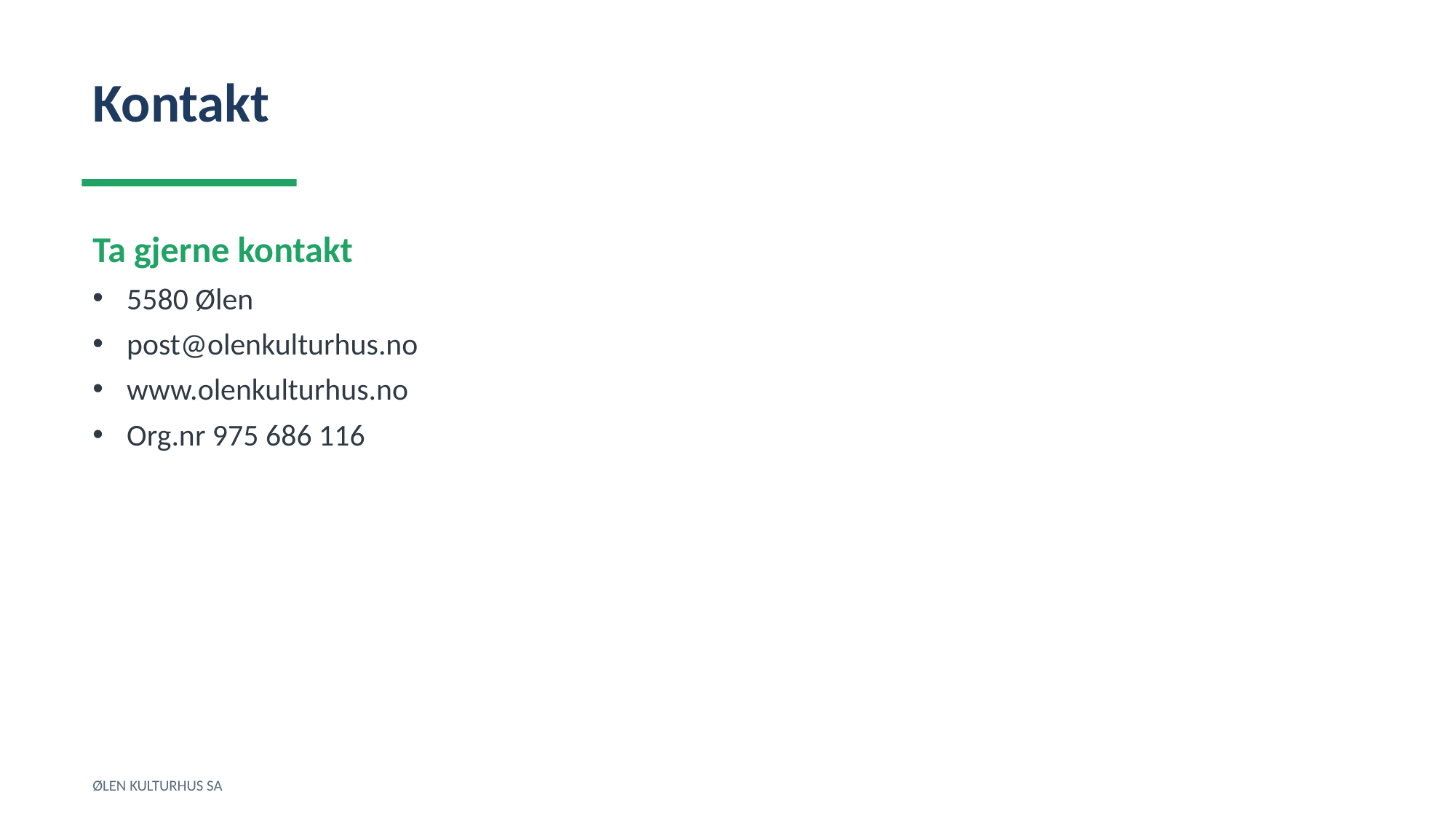

Kontakt

Ta gjerne kontakt
5580 Ølen
post@olenkulturhus.no
www.olenkulturhus.no
Org.nr 975 686 116
ØLEN KULTURHUS SA